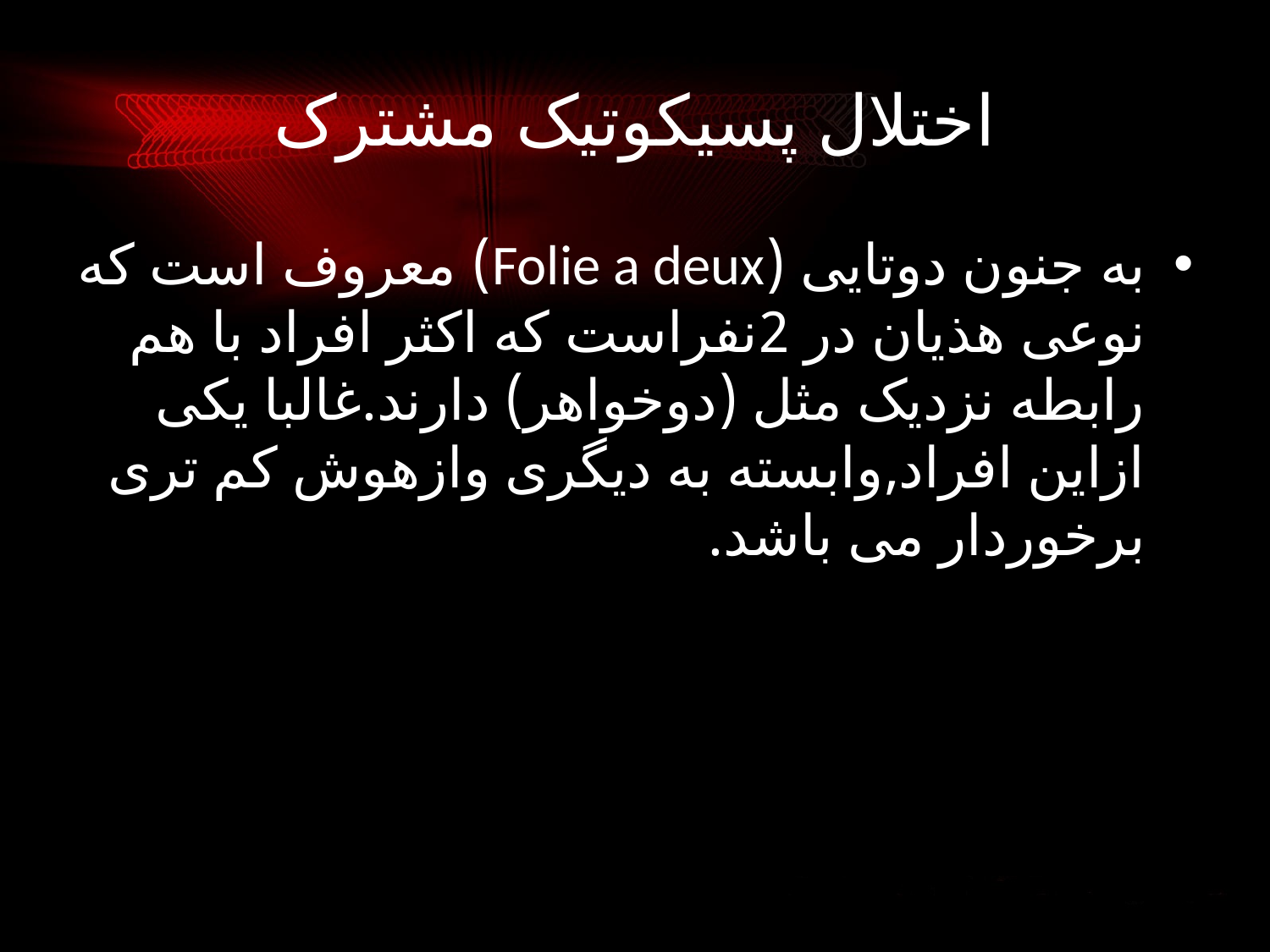

# اختلال پسیکوتیک مشترک
به جنون دوتایی (Folie a deux) معروف است که نوعی هذیان در 2نفراست که اکثر افراد با هم رابطه نزدیک مثل (دوخواهر) دارند.غالبا یکی ازاین افراد,وابسته به دیگری وازهوش کم تری برخوردار می باشد.